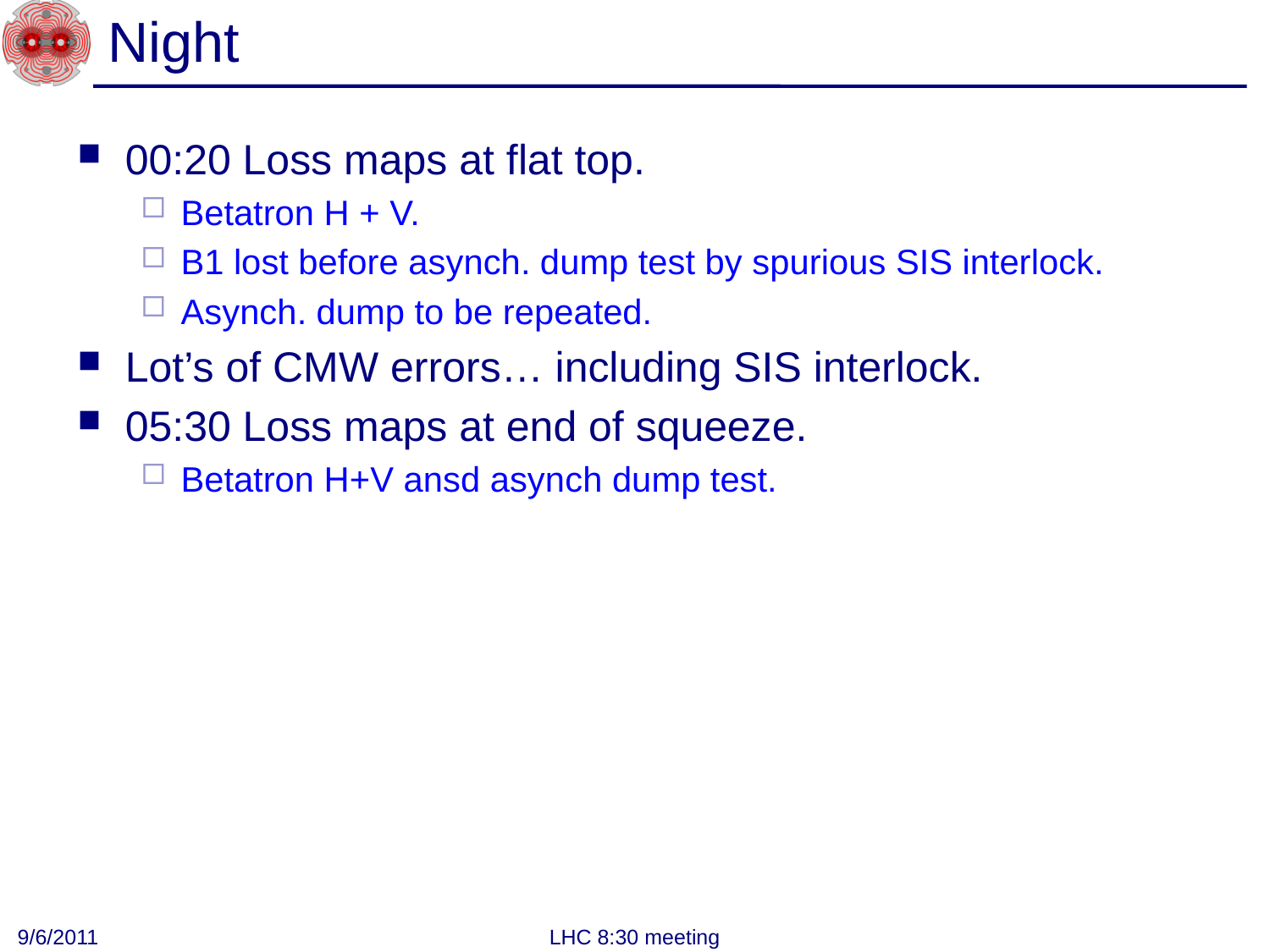

# Night
00:20 Loss maps at flat top.
Betatron H + V.
B1 lost before asynch. dump test by spurious SIS interlock.
Asynch. dump to be repeated.
Lot’s of CMW errors… including SIS interlock.
05:30 Loss maps at end of squeeze.
Betatron H+V ansd asynch dump test.
9/6/2011
LHC 8:30 meeting